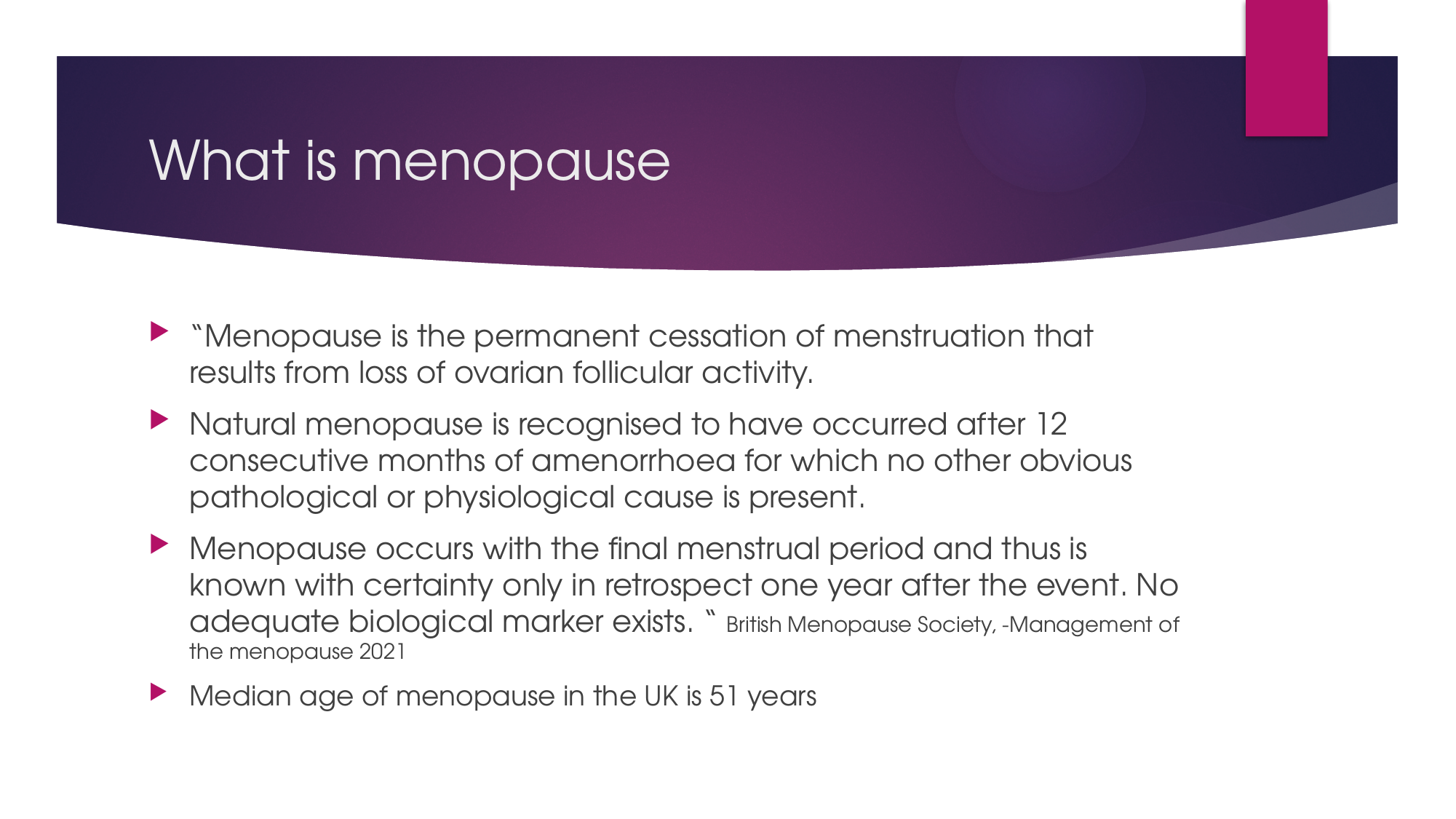

# What is menopause
“Menopause is the permanent cessation of menstruation that results from loss of ovarian follicular activity.
Natural menopause is recognised to have occurred after 12 consecutive months of amenorrhoea for which no other obvious pathological or physiological cause is present.
Menopause occurs with the final menstrual period and thus is known with certainty only in retrospect one year after the event. No adequate biological marker exists. “ British Menopause Society, -Management of the menopause 2021
Median age of menopause in the UK is 51 years